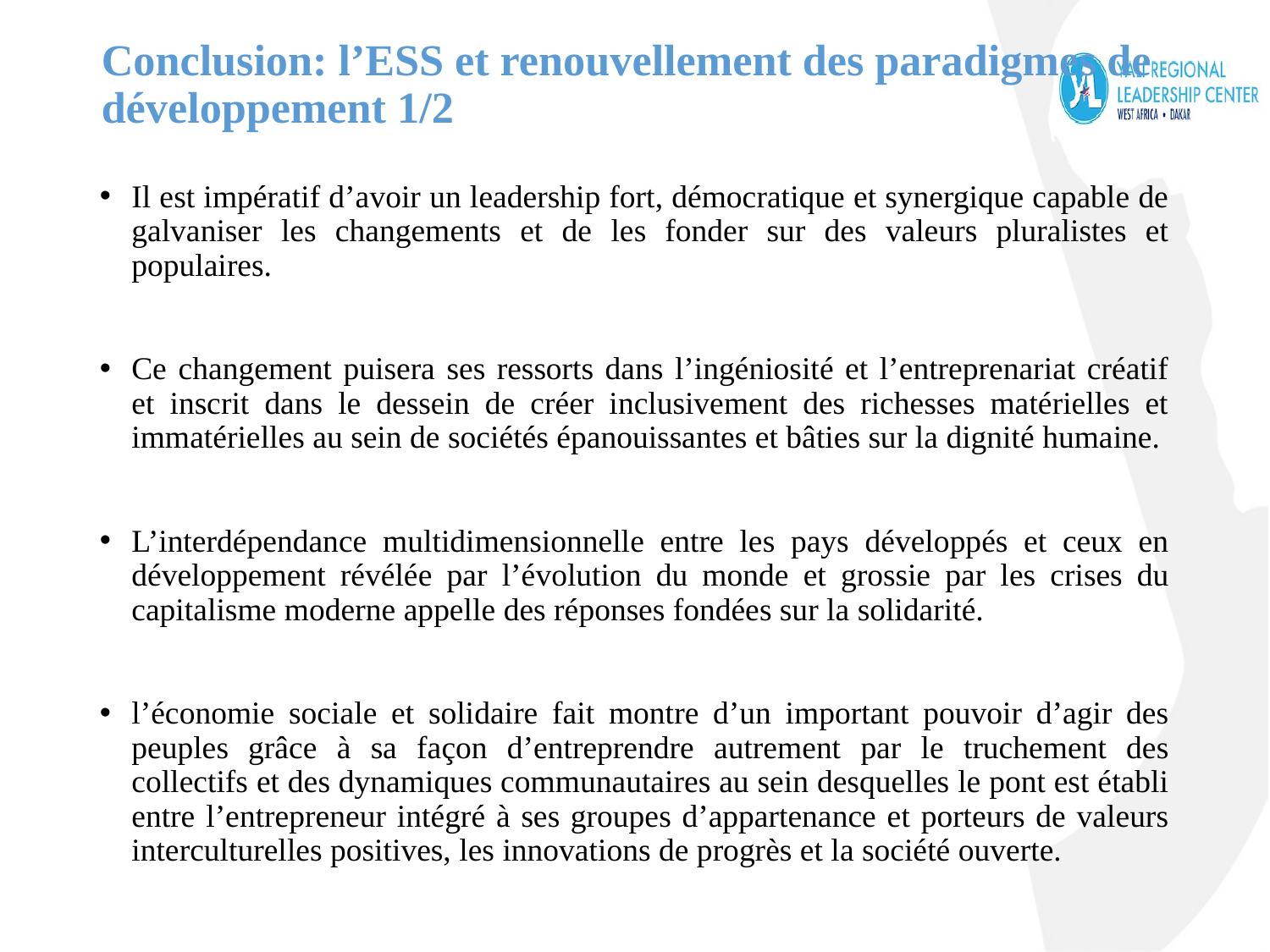

# Conclusion: l’ESS et renouvellement des paradigmes de développement 1/2
Il est impératif d’avoir un leadership fort, démocratique et synergique capable de galvaniser les changements et de les fonder sur des valeurs pluralistes et populaires.

Ce changement puisera ses ressorts dans l’ingéniosité et l’entreprenariat créatif et inscrit dans le dessein de créer inclusivement des richesses matérielles et immatérielles au sein de sociétés épanouissantes et bâties sur la dignité humaine.

L’interdépendance multidimensionnelle entre les pays développés et ceux en développement révélée par l’évolution du monde et grossie par les crises du capitalisme moderne appelle des réponses fondées sur la solidarité.

l’économie sociale et solidaire fait montre d’un important pouvoir d’agir des peuples grâce à sa façon d’entreprendre autrement par le truchement des collectifs et des dynamiques communautaires au sein desquelles le pont est établi entre l’entrepreneur intégré à ses groupes d’appartenance et porteurs de valeurs interculturelles positives, les innovations de progrès et la société ouverte.
13